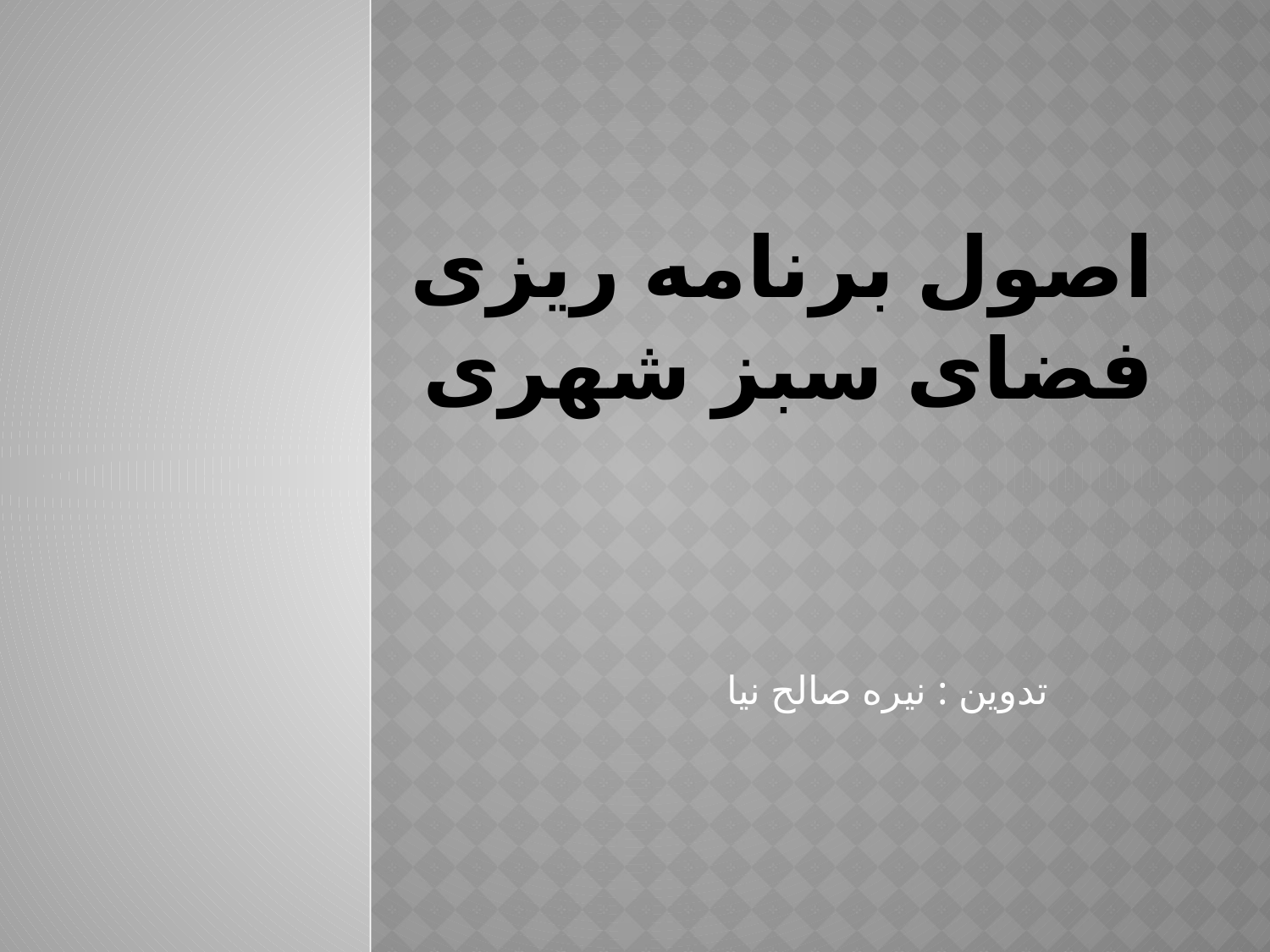

# اصول برنامه ریزی فضای سبز شهری
تدوین : نیره صالح نیا